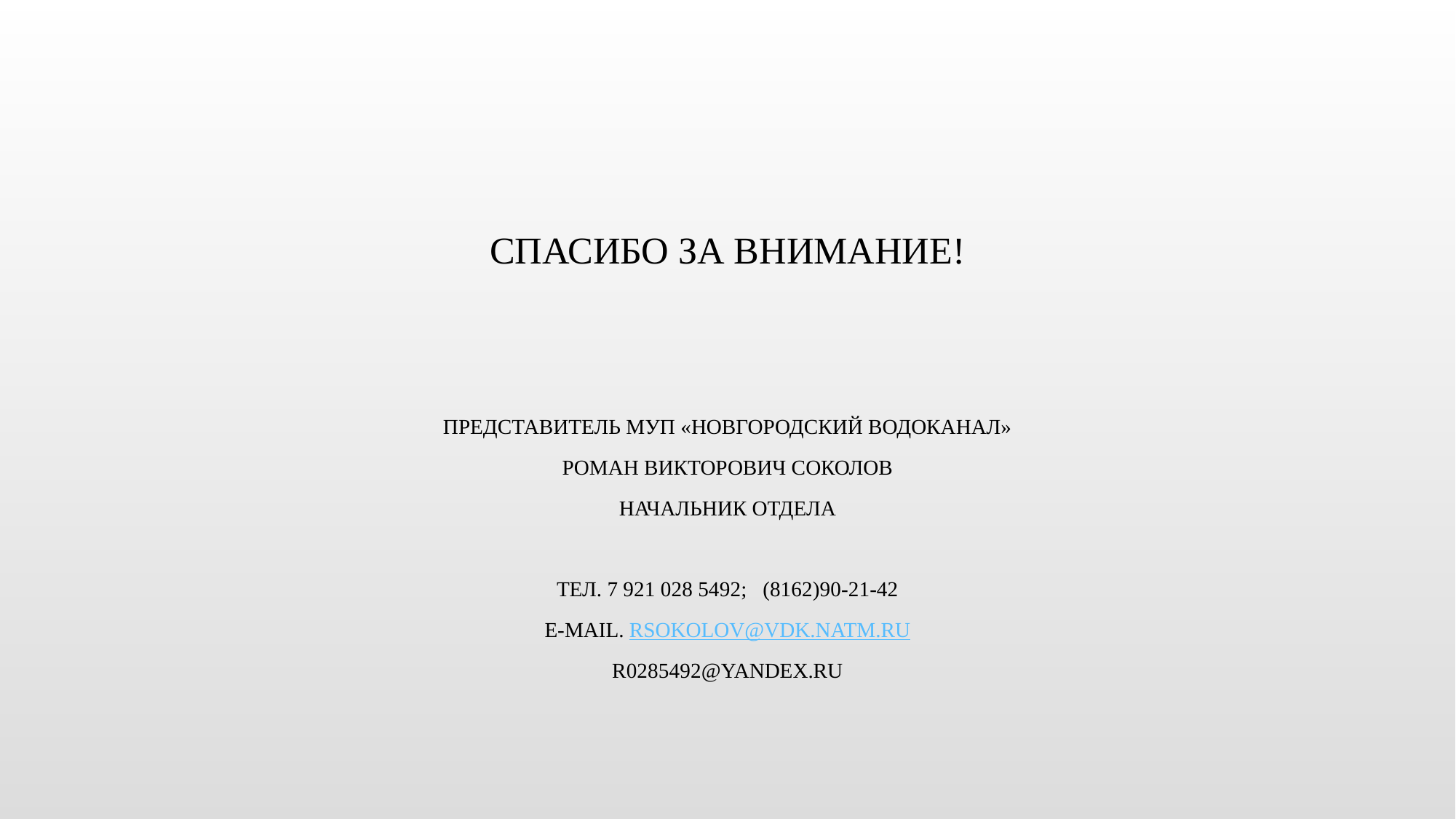

Спасибо за внимание!

Представитель МУП «Новгородский водоканал»
Роман Викторович Соколов
Начальник отдела

Тел. 7 921 028 5492;   (8162)90-21-42
E-mail. rsokolov@vdk.natm.ru
r0285492@yandex.ru